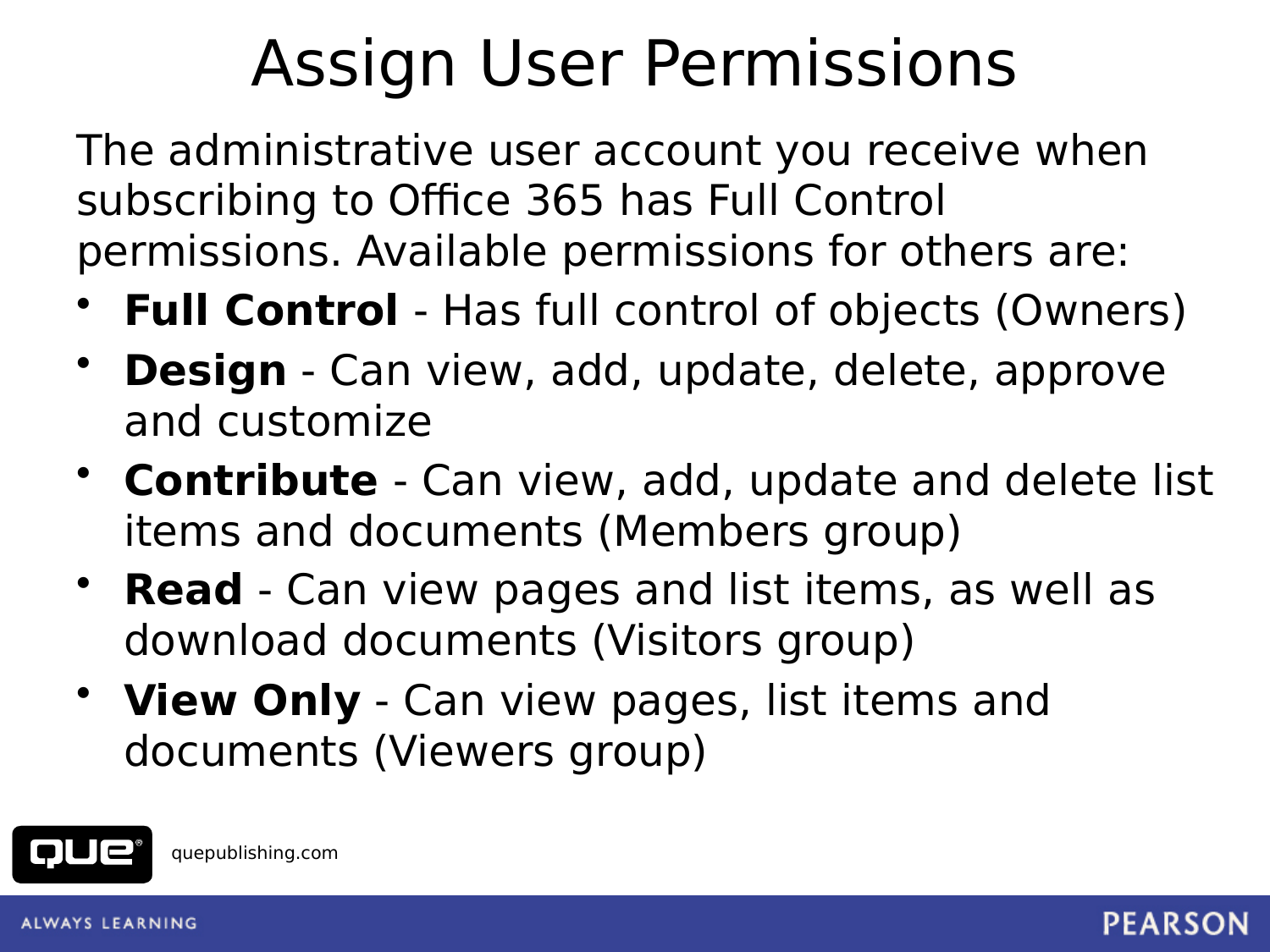

# Assign User Permissions
The administrative user account you receive when subscribing to Office 365 has Full Control permissions. Available permissions for others are:
Full Control - Has full control of objects (Owners)
Design - Can view, add, update, delete, approve and customize
Contribute - Can view, add, update and delete list items and documents (Members group)
Read - Can view pages and list items, as well as download documents (Visitors group)
View Only - Can view pages, list items and documents (Viewers group)